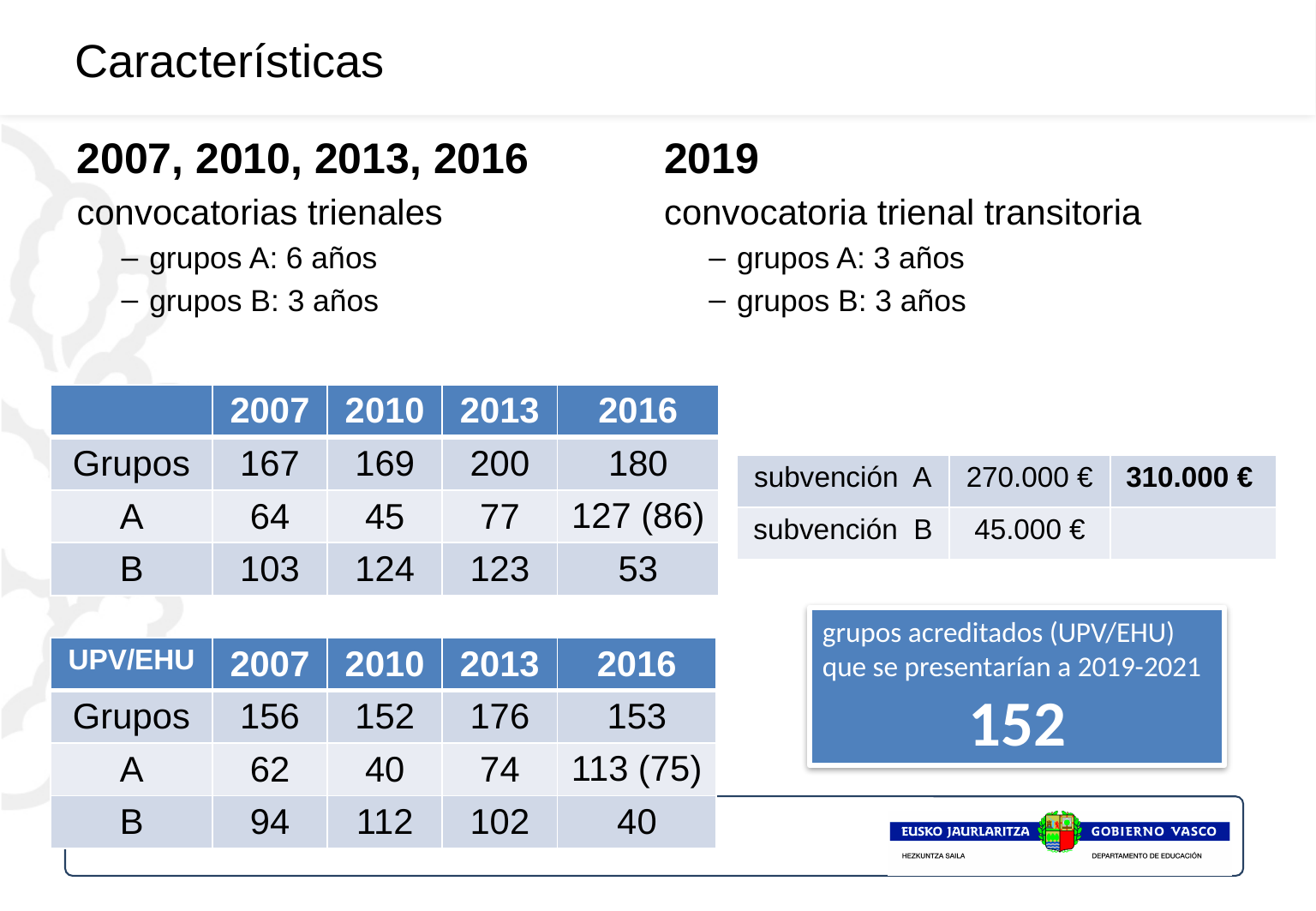

# Características
2007, 2010, 2013, 2016
convocatorias trienales
grupos A: 6 años
grupos B: 3 años
2019
convocatoria trienal transitoria
grupos A: 3 años
grupos B: 3 años
|  | 2007 | 2010 | 2013 | 2016 |
| --- | --- | --- | --- | --- |
| Grupos | 167 | 169 | 200 | 180 |
| A | 64 | 45 | 77 | 127 (86) |
| B | 103 | 124 | 123 | 53 |
| subvención A | 270.000 € | 310.000 € |
| --- | --- | --- |
| subvención B | 45.000 € |  |
grupos acreditados (UPV/EHU) que se presentarían a 2019-2021
152
| UPV/EHU | 2007 | 2010 | 2013 | 2016 |
| --- | --- | --- | --- | --- |
| Grupos | 156 | 152 | 176 | 153 |
| A | 62 | 40 | 74 | 113 (75) |
| B | 94 | 112 | 102 | 40 |